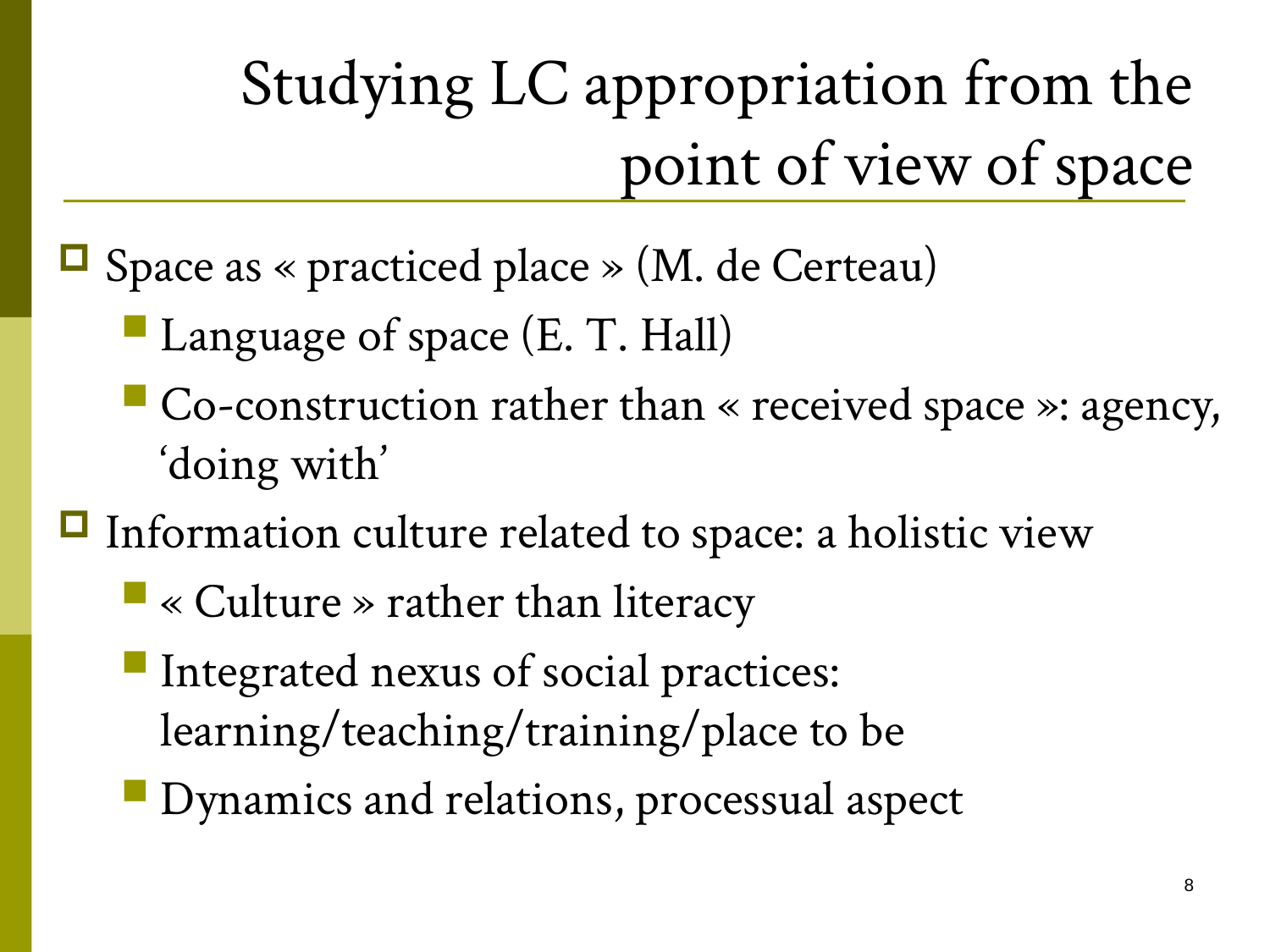

Studying LC appropriation from the point of view of space
Space as « practiced place » (M. de Certeau)
Language of space (E. T. Hall)
Co-construction rather than « received space »: agency, ‘doing with’
Information culture related to space: a holistic view
« Culture » rather than literacy
Integrated nexus of social practices: learning/teaching/training/place to be
Dynamics and relations, processual aspect
8